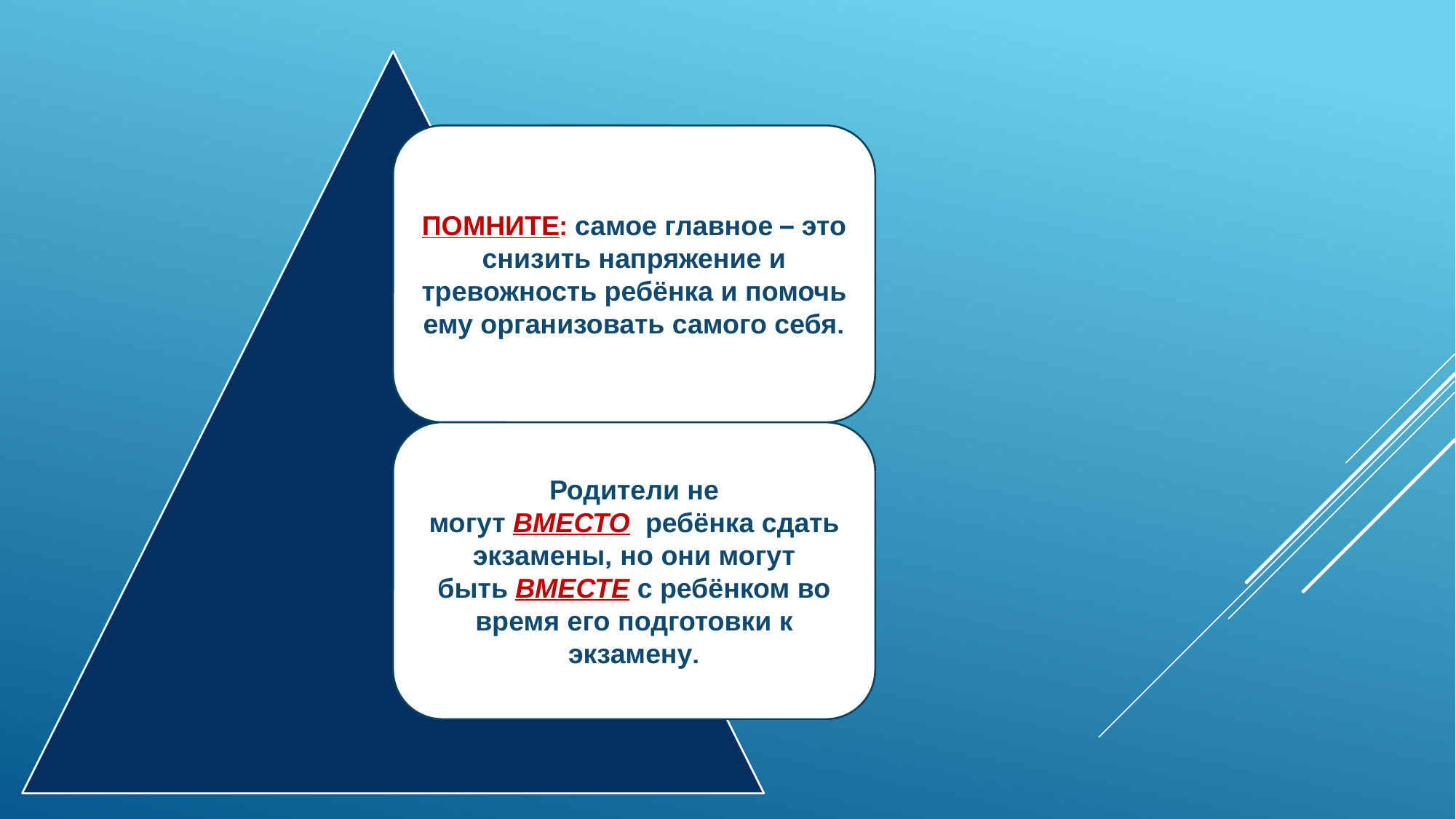

ПОМНИТЕ: самое главное – это снизить напряжение и тревожность ребёнка и помочь ему организовать самого себя.
Родители не могут ВМЕСТО  ребёнка сдать экзамены, но они могут быть ВМЕСТЕ с ребёнком во время его подготовки к экзамену.